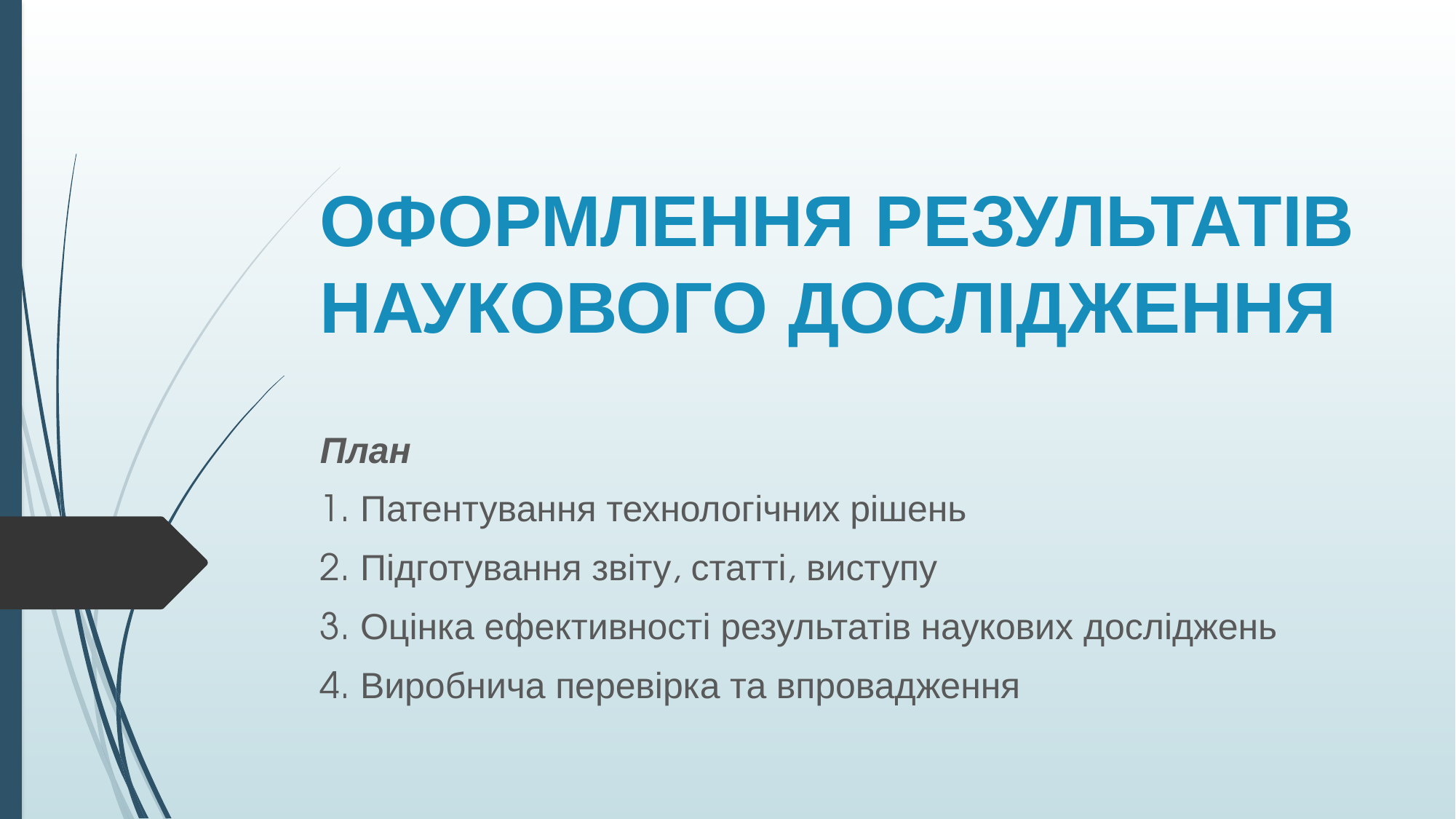

# Оформлення результатів наукового дослідження
План
1. Патентування технологічних рішень
2. Підготування звіту, статті, виступу
3. Оцінка ефективності результатів наукових досліджень
4. Виробнича перевірка та впровадження